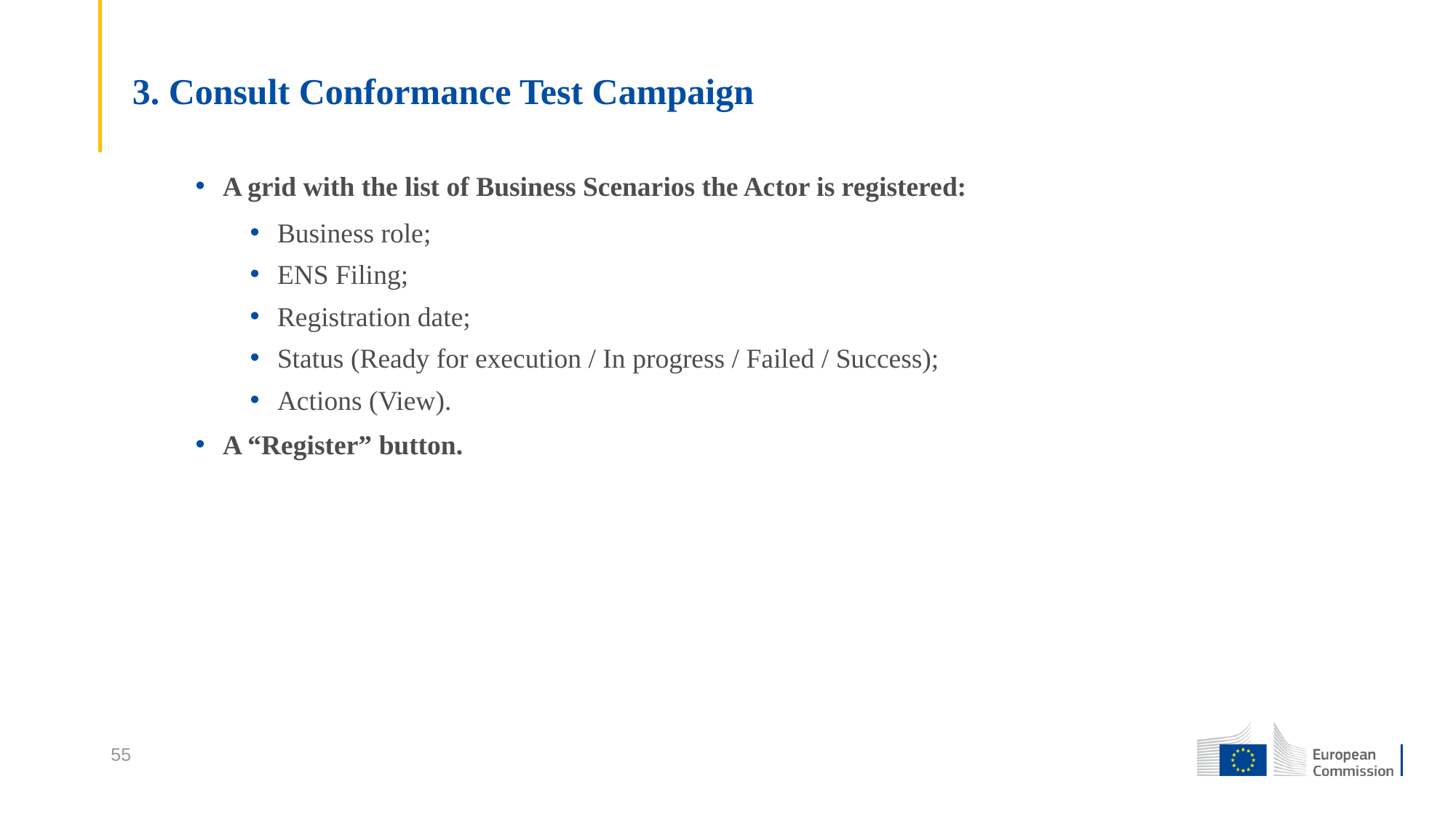

# 3. Consult Conformance Test Campaign
A grid with the list of Business Scenarios the Actor is registered:
Business role;
ENS Filing;
Registration date;
Status (Ready for execution / In progress / Failed / Success);
Actions (View).
A “Register” button.

55